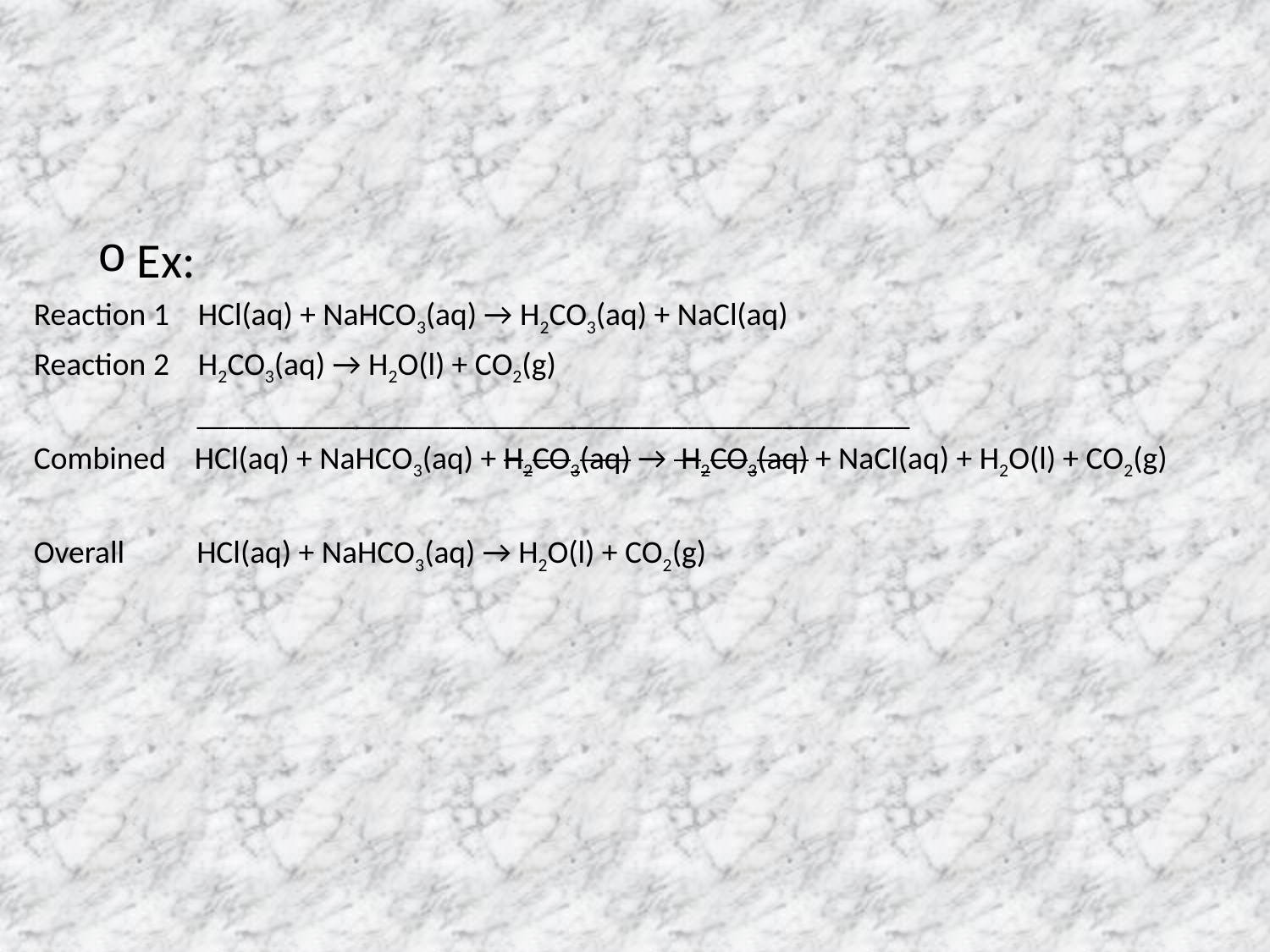

#
Ex:
Reaction 1    HCl(aq) + NaHCO3(aq) → H2CO3(aq) + NaCl(aq)
Reaction 2    H2CO3(aq) → H2O(l) + CO2(g)
	     _____________________________________________
Combined    HCl(aq) + NaHCO3(aq) + H2CO3(aq) →  H2CO3(aq) + NaCl(aq) + H2O(l) + CO2(g)

Overall	     HCl(aq) + NaHCO3(aq) → H2O(l) + CO2(g)